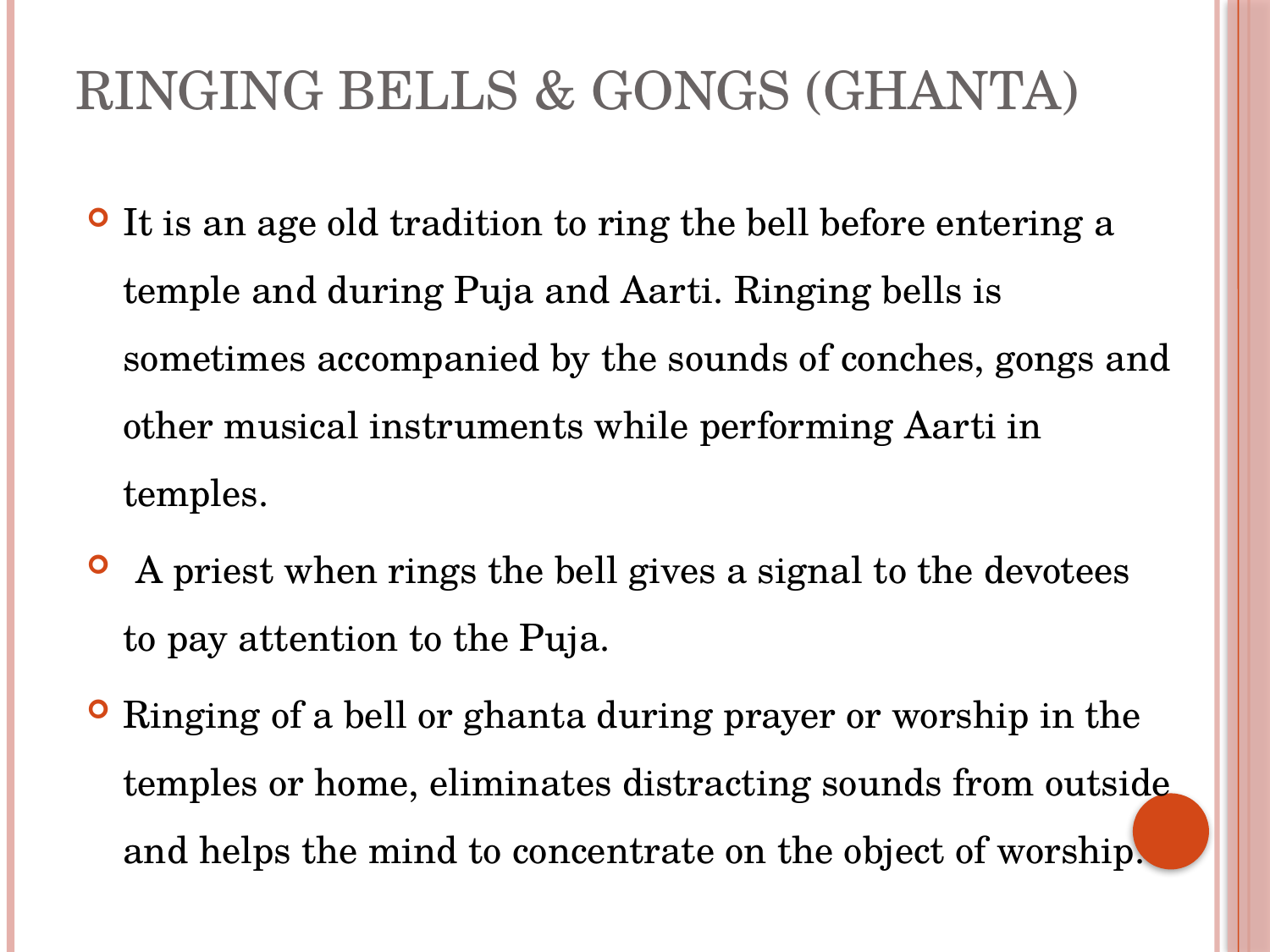

# Ringing Bells & Gongs (Ghanta)
It is an age old tradition to ring the bell before entering a temple and during Puja and Aarti. Ringing bells is sometimes accompanied by the sounds of conches, gongs and other musical instruments while performing Aarti in temples.
 A priest when rings the bell gives a signal to the devotees to pay attention to the Puja.
Ringing of a bell or ghanta during prayer or worship in the temples or home, eliminates distracting sounds from outside and helps the mind to concentrate on the object of worship.